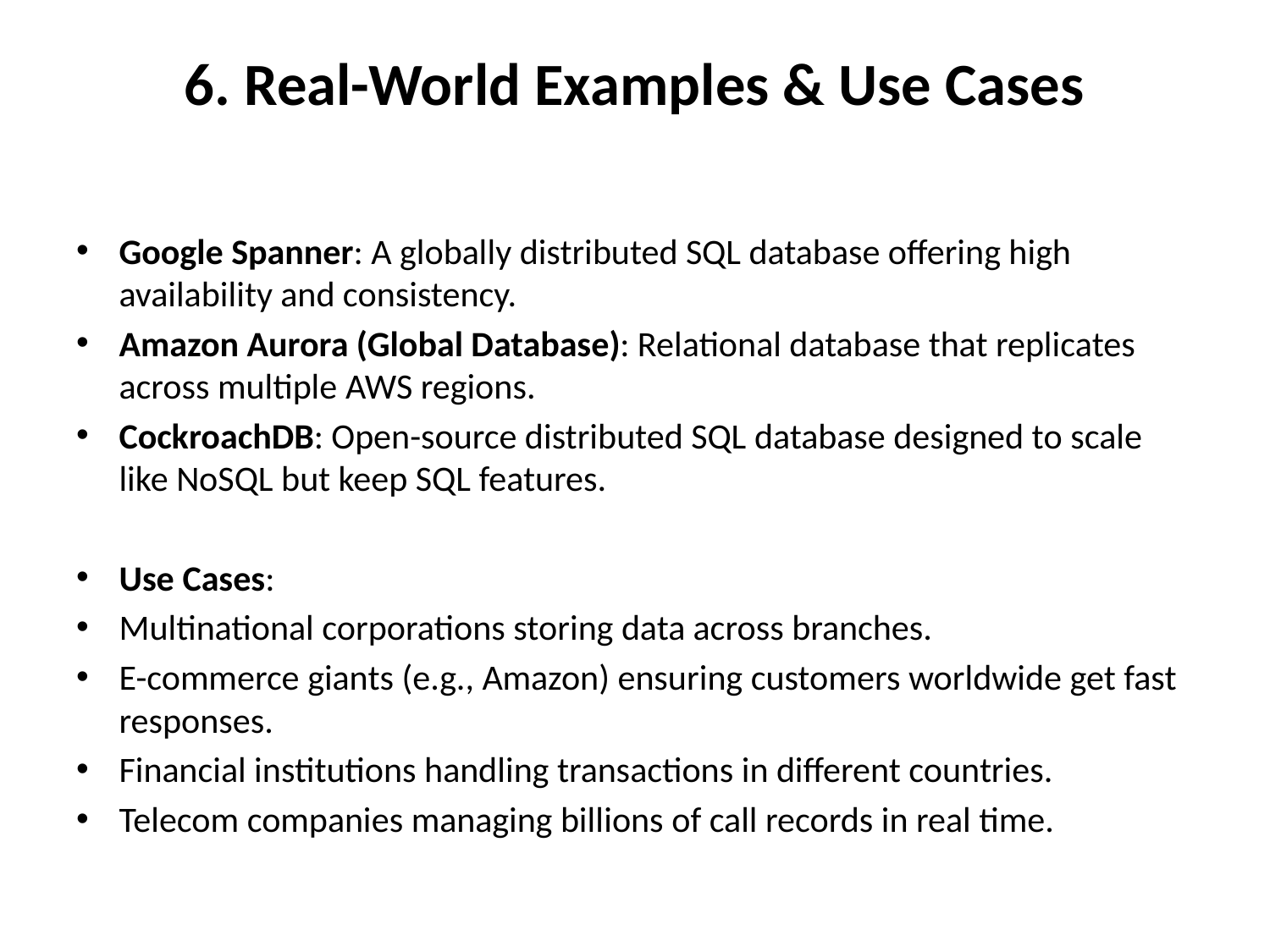

# 6. Real-World Examples & Use Cases
Google Spanner: A globally distributed SQL database offering high availability and consistency.
Amazon Aurora (Global Database): Relational database that replicates across multiple AWS regions.
CockroachDB: Open-source distributed SQL database designed to scale like NoSQL but keep SQL features.

Use Cases:
Multinational corporations storing data across branches.
E-commerce giants (e.g., Amazon) ensuring customers worldwide get fast responses.
Financial institutions handling transactions in different countries.
Telecom companies managing billions of call records in real time.